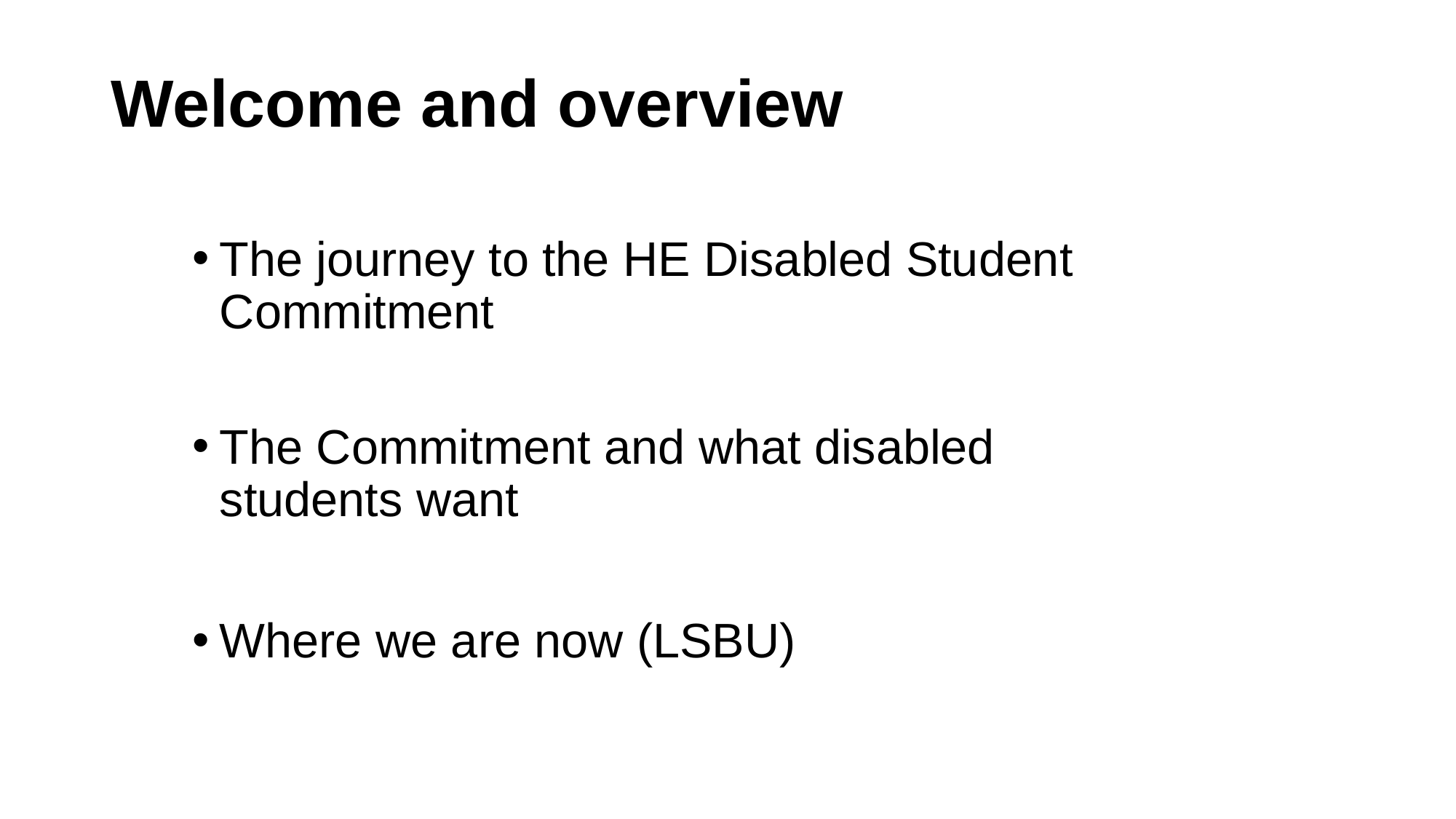

# Welcome and overview
The journey to the HE Disabled Student Commitment

The Commitment and what disabled students want

Where we are now (LSBU)